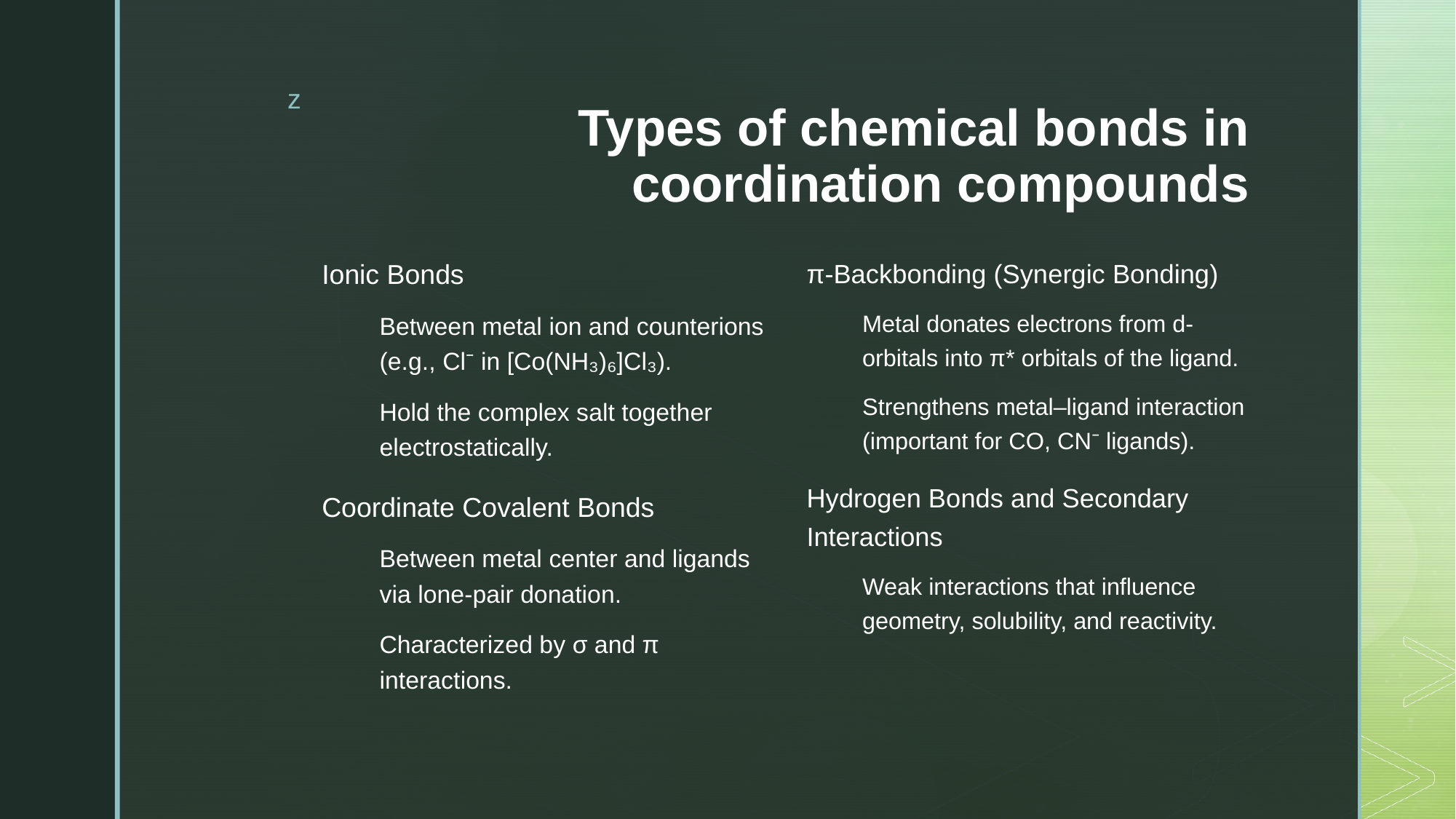

# Types of chemical bonds in coordination compounds
π-Backbonding (Synergic Bonding)
Metal donates electrons from d-orbitals into π* orbitals of the ligand.
Strengthens metal–ligand interaction (important for CO, CN⁻ ligands).
Hydrogen Bonds and Secondary Interactions
Weak interactions that influence geometry, solubility, and reactivity.

Ionic Bonds
Between metal ion and counterions (e.g., Cl⁻ in [Co(NH₃)₆]Cl₃).
Hold the complex salt together electrostatically.
Coordinate Covalent Bonds
Between metal center and ligands via lone-pair donation.
Characterized by σ and π interactions.